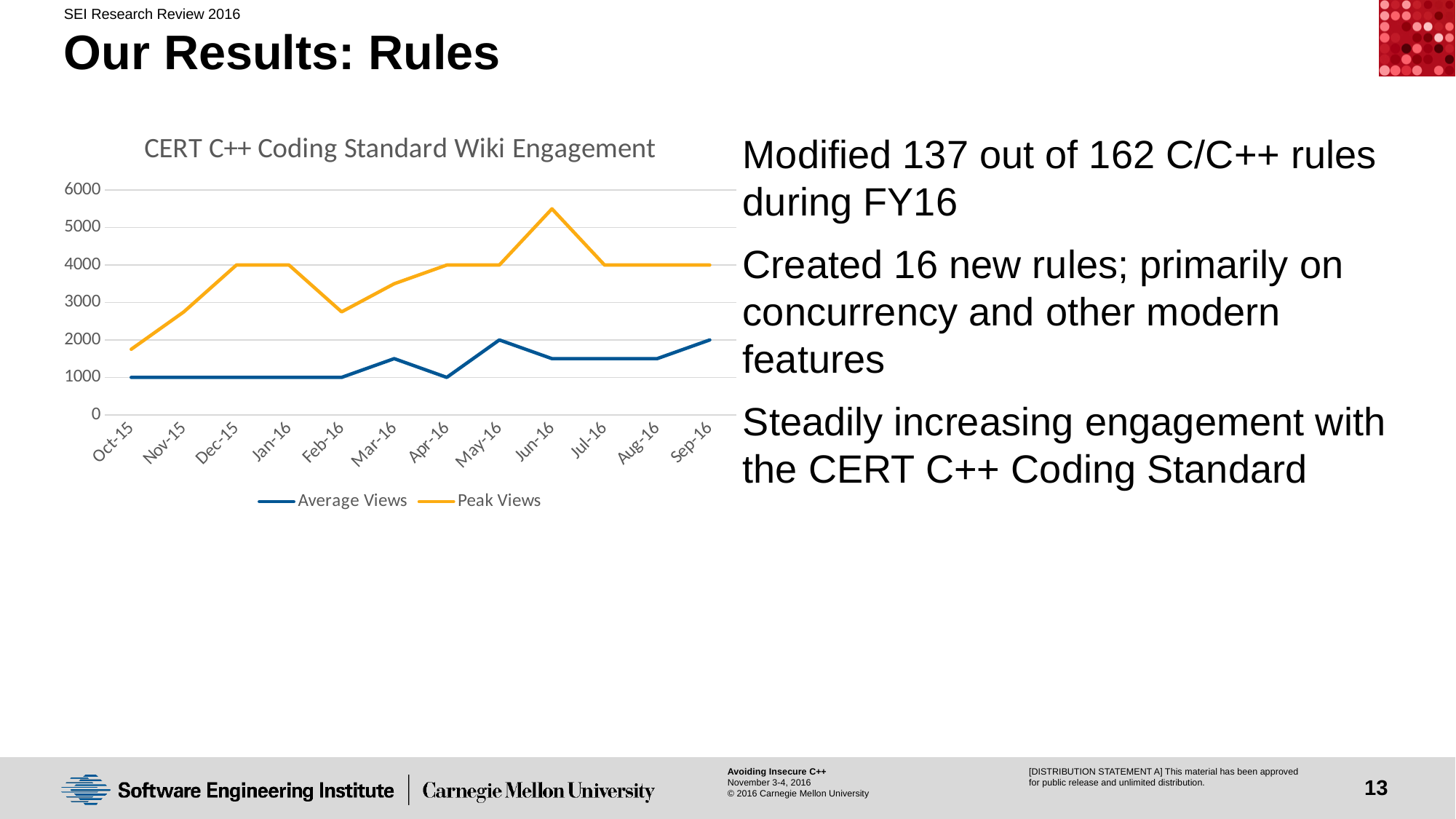

# Our Results: Rules

### Chart: CERT C++ Coding Standard Wiki Engagement

| Category | Average Views | Peak Views |
|---|---|---|
| 42278 | 1000.0 | 1750.0 |
| 42309 | 1000.0 | 2750.0 |
| 42339 | 1000.0 | 4000.0 |
| 42370 | 1000.0 | 4000.0 |
| 42401 | 1000.0 | 2750.0 |
| 42430 | 1500.0 | 3500.0 |
| 42461 | 1000.0 | 4000.0 |
| 42491 | 2000.0 | 4000.0 |
| 42522 | 1500.0 | 5500.0 |
| 42552 | 1500.0 | 4000.0 |
| 42583 | 1500.0 | 4000.0 |
| 42614 | 2000.0 | 4000.0 |
Modified 137 out of 162 C/C++ rules during FY16
Created 16 new rules; primarily on concurrency and other modern features
Steadily increasing engagement with the CERT C++ Coding Standard